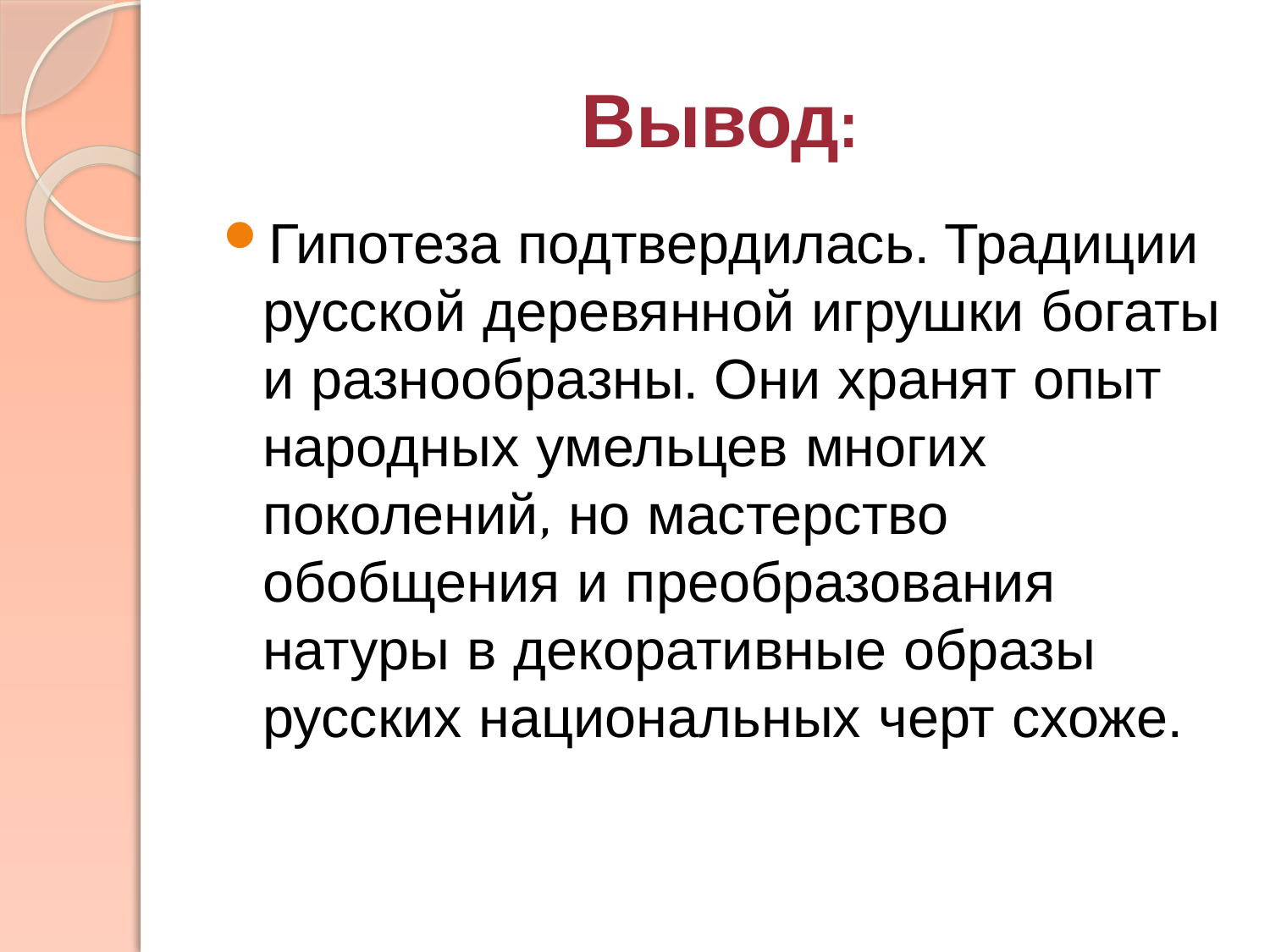

# Вывод:
Гипотеза подтвердилась. Традиции русской деревянной игрушки богаты и разнообразны. Они хранят опыт народных умельцев многих поколений, но мастерство обобщения и преобразования натуры в декоративные образы русских национальных черт схоже.